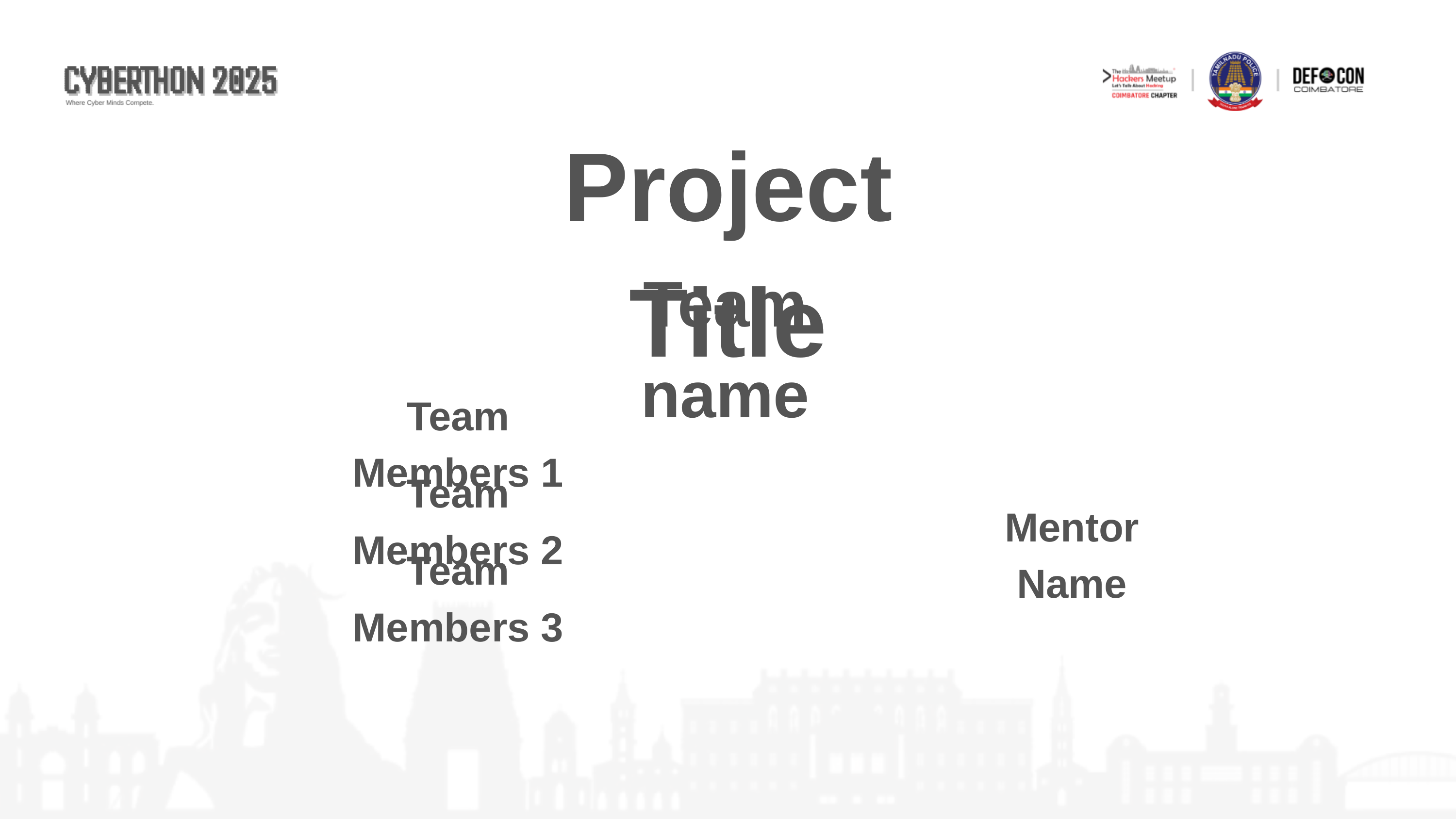

Project Title
Team name
Team Members 1
Team Members 2
Mentor Name
Team Members 3